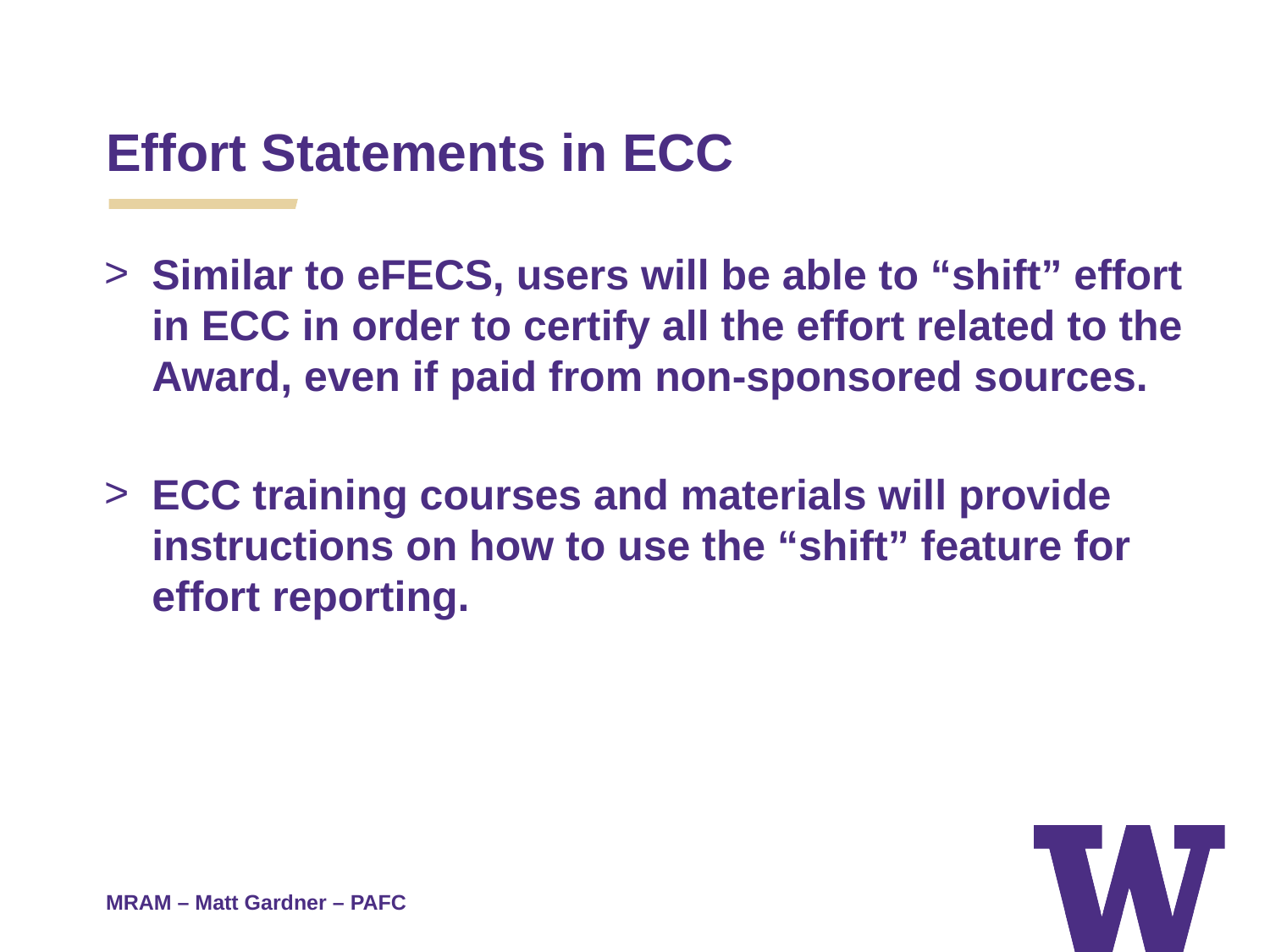

Effort Statements in ECC
Similar to eFECS, users will be able to “shift” effort in ECC in order to certify all the effort related to the Award, even if paid from non-sponsored sources.

ECC training courses and materials will provide instructions on how to use the “shift” feature for effort reporting.
MRAM – Matt Gardner – PAFC